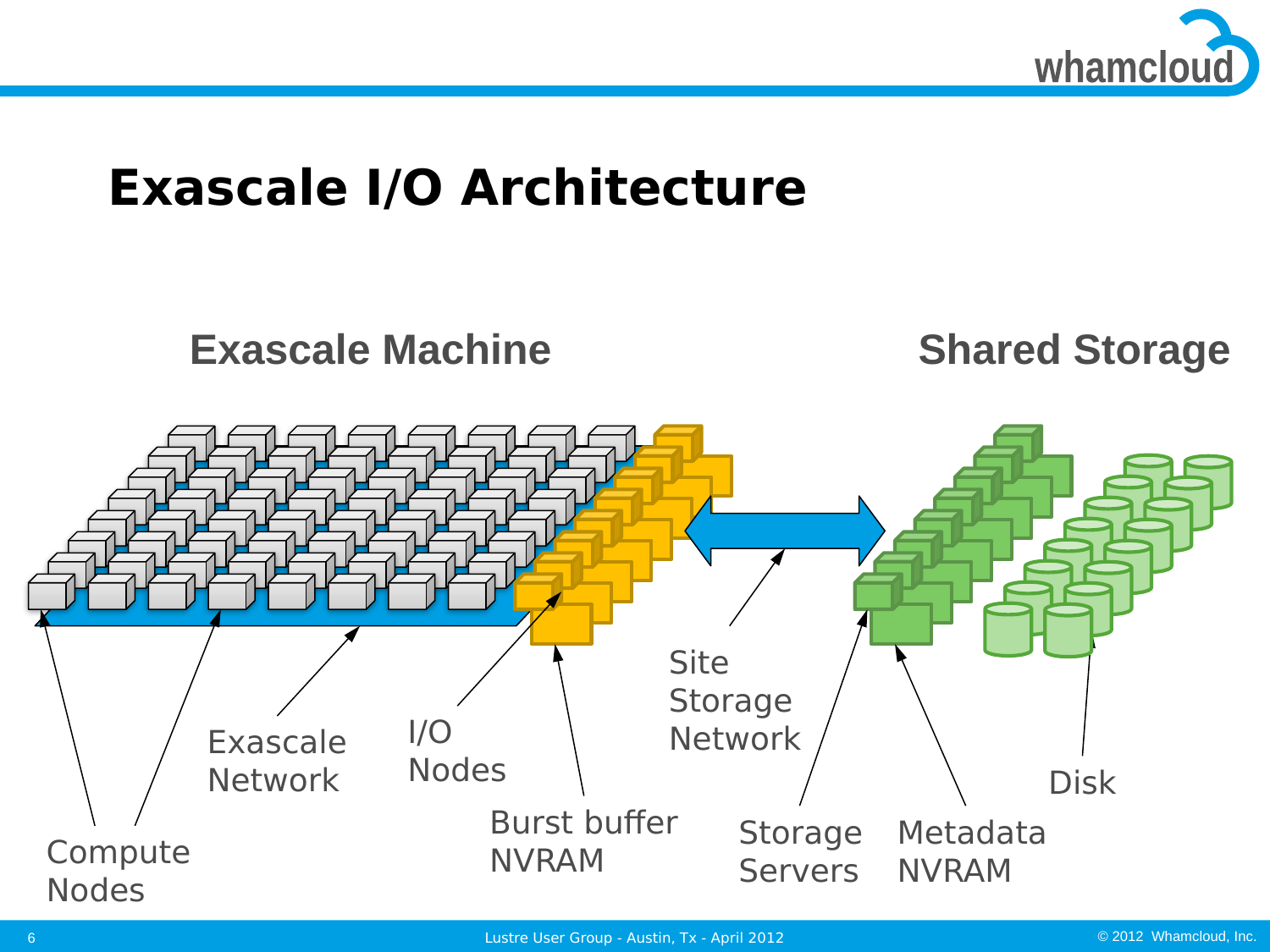

# Exascale I/O Architecture
Exascale Machine
Shared Storage

Site
Storage
Network
I/O
Nodes
Exascale
Network
Disk
Burst buffer
NVRAM
Storage
Servers
Metadata
NVRAM
Compute
Nodes
6
Lustre User Group - Austin, Tx - April 2012